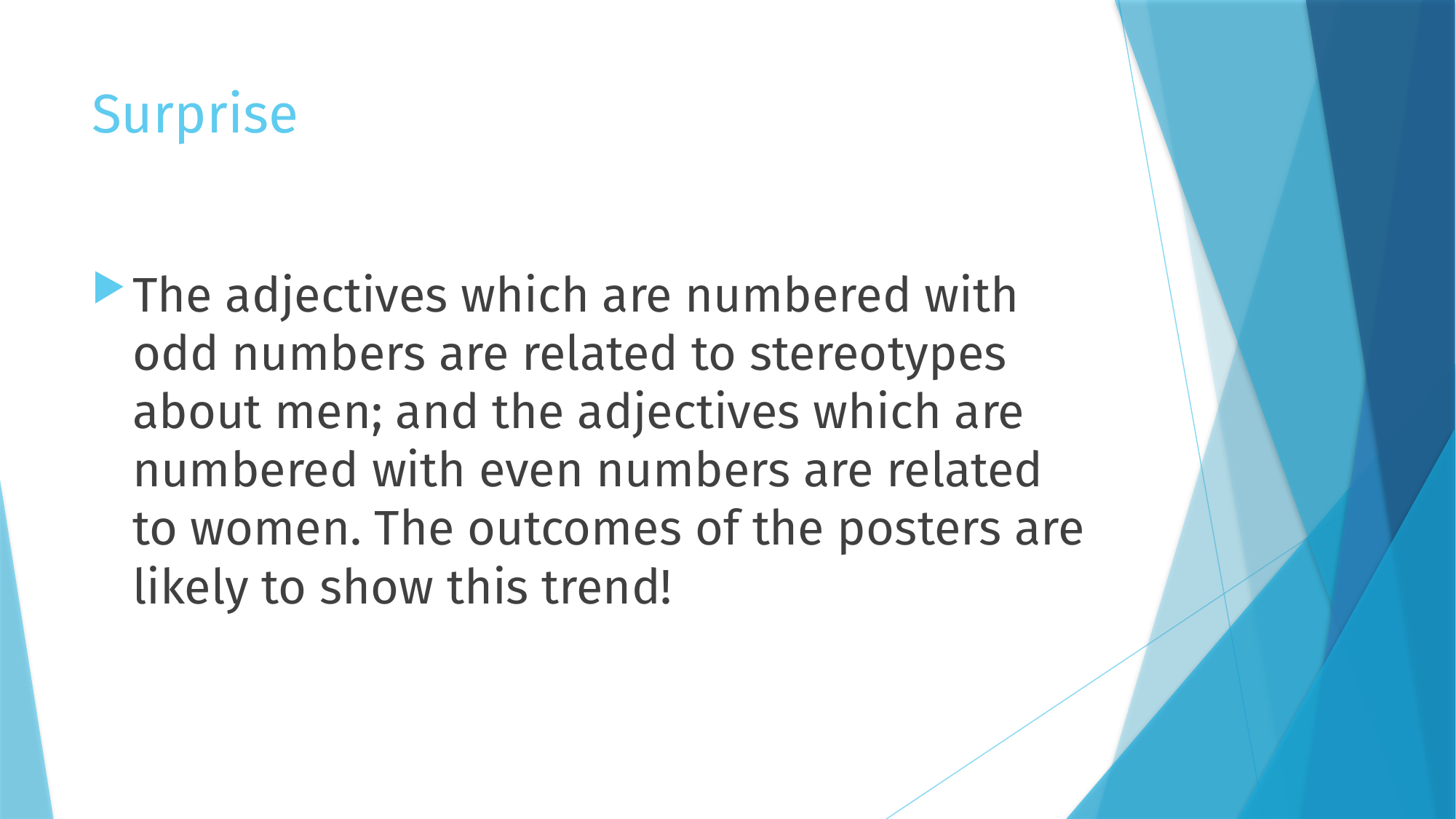

# Surprise
The adjectives which are numbered with odd numbers are related to stereotypes about men; and the adjectives which are numbered with even numbers are related to women. The outcomes of the posters are likely to show this trend!